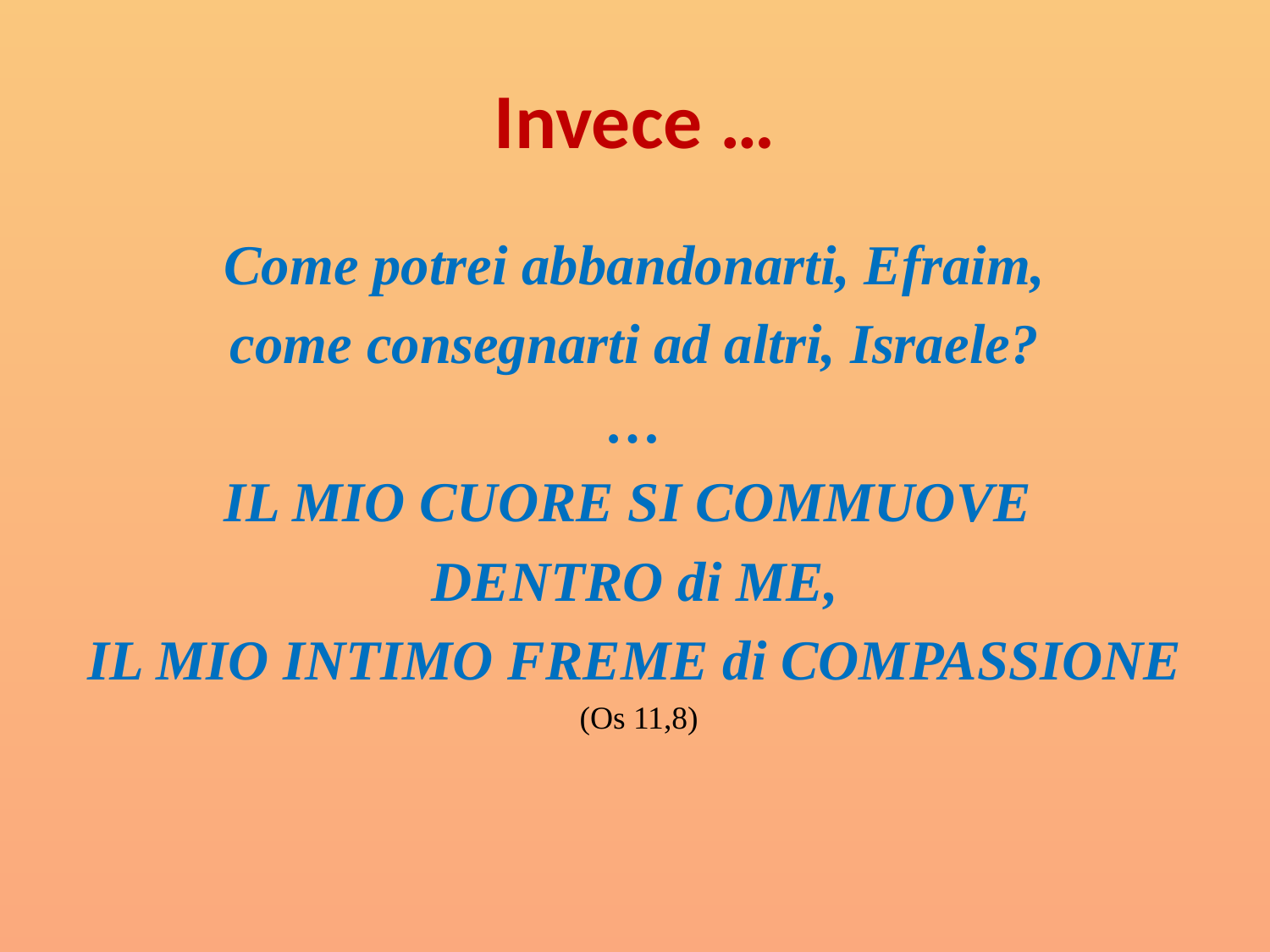

# Invece …
Come potrei abbandonarti, Efraim,
come consegnarti ad altri, Israele?
…
IL MIO CUORE SI COMMUOVE
DENTRO di ME,
IL MIO INTIMO FREME di COMPASSIONE
 (Os 11,8)